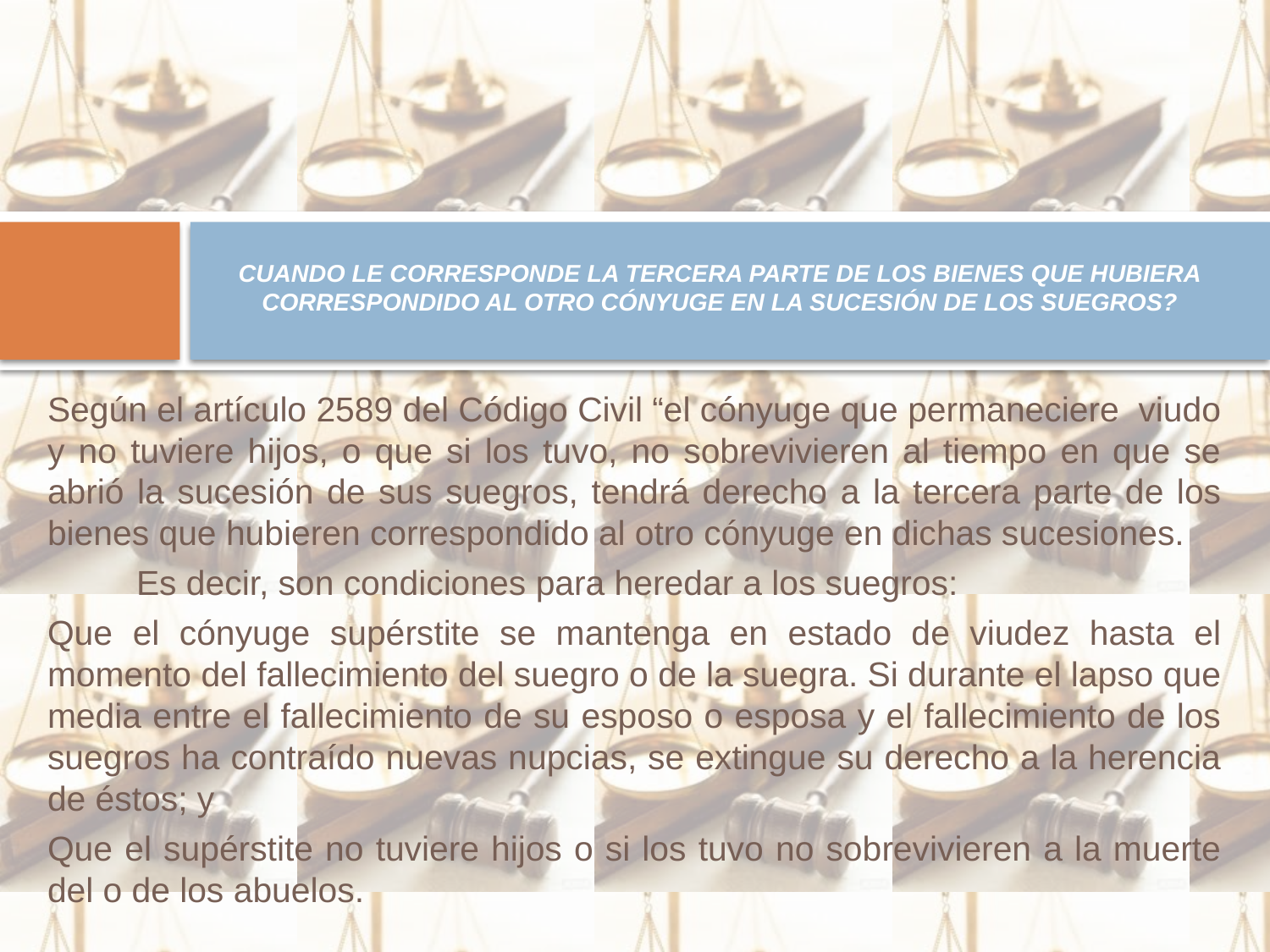

# CUANDO LE CORRESPONDE LA TERCERA PARTE DE LOS BIENES QUE HUBIERA CORRESPONDIDO AL OTRO CÓNYUGE EN LA SUCESIÓN DE LOS SUEGROS?
Según el artículo 2589 del Código Civil “el cónyuge que permaneciere  viudo y no tuviere hijos, o que si los tuvo, no sobrevivieren al tiempo en que se abrió la sucesión de sus suegros, tendrá derecho a la tercera parte de los bienes que hubieren correspondido al otro cónyuge en dichas sucesiones.
	Es decir, son condiciones para heredar a los suegros:
Que el cónyuge supérstite se mantenga en estado de viudez hasta el momento del fallecimiento del suegro o de la suegra. Si durante el lapso que media entre el fallecimiento de su esposo o esposa y el fallecimiento de los suegros ha contraído nuevas nupcias, se extingue su derecho a la herencia de éstos; y
Que el supérstite no tuviere hijos o si los tuvo no sobrevivieren a la muerte del o de los abuelos.